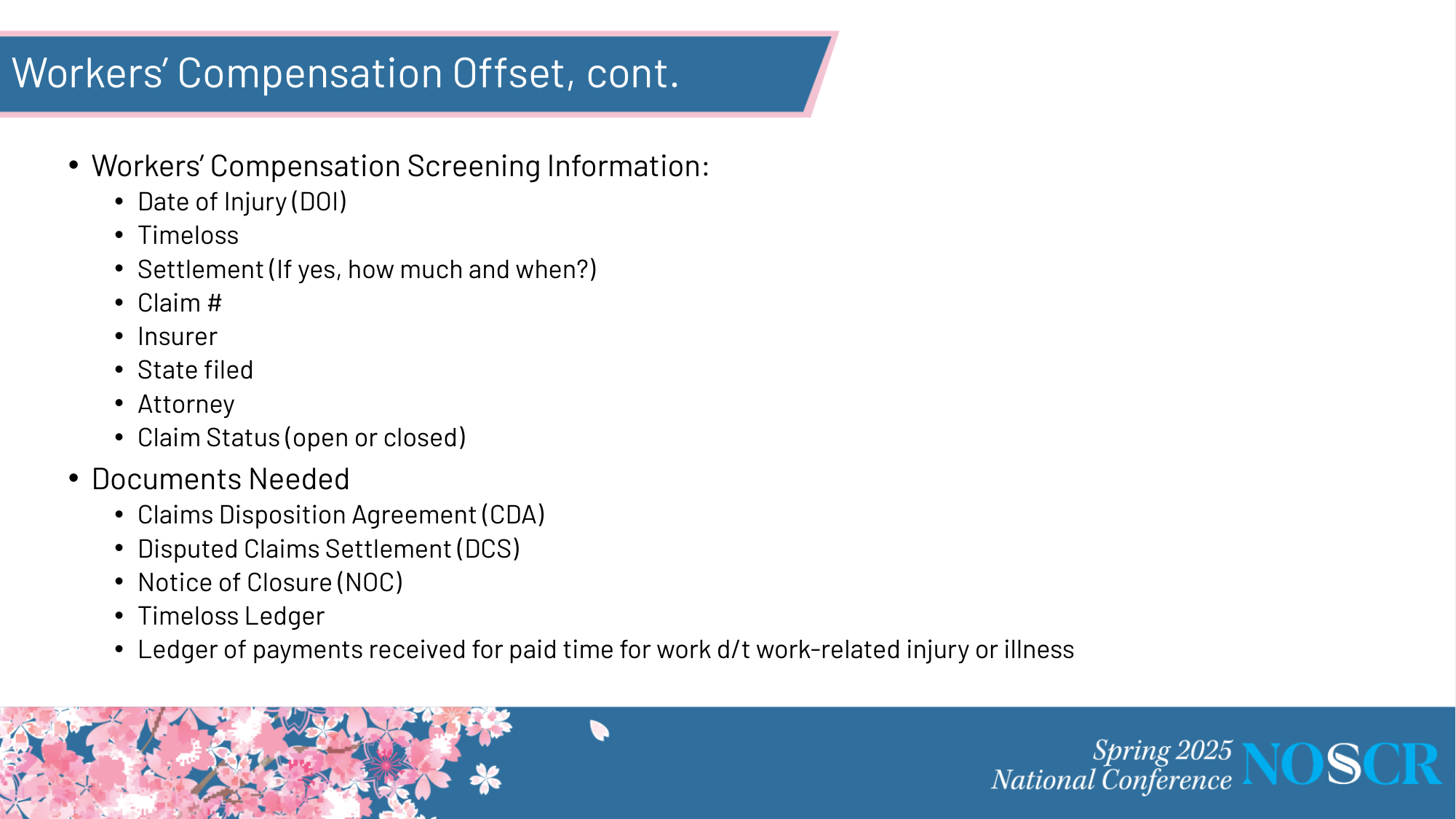

# Workers’ Compensation Offset, cont.
Workers’ Compensation Screening Information:
Date of Injury (DOI)
Timeloss
Settlement (If yes, how much and when?)
Claim #
Insurer
State filed
Attorney
Claim Status (open or closed)
Documents Needed
Claims Disposition Agreement (CDA)
Disputed Claims Settlement (DCS)
Notice of Closure (NOC)
Timeloss Ledger
Ledger of payments received for paid time for work d/t work-related injury or illness